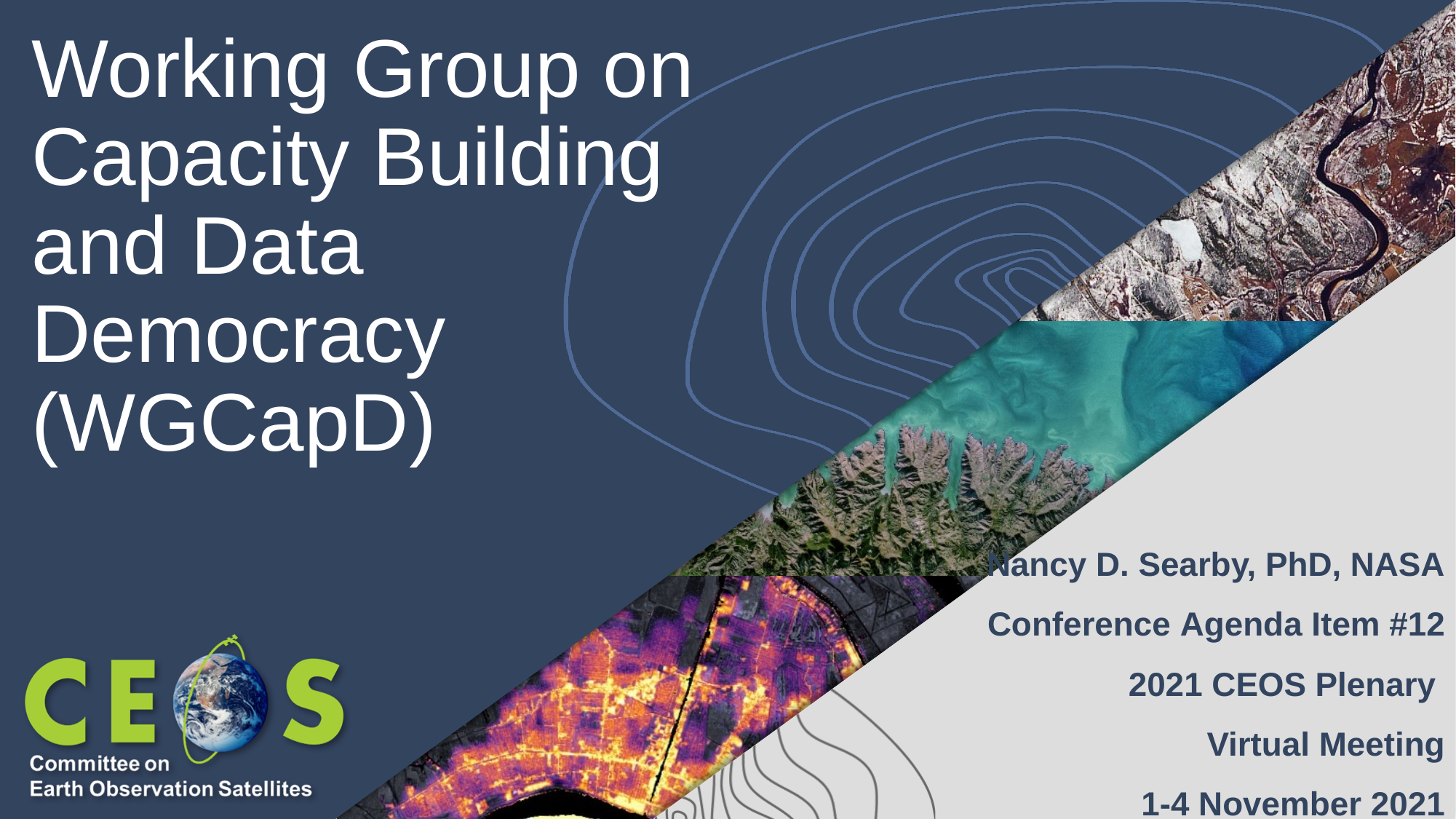

# Working Group on Capacity Building and Data Democracy (WGCapD)
Nancy D. Searby, PhD, NASA
Conference Agenda Item #12
2021 CEOS Plenary
Virtual Meeting
1-4 November 2021